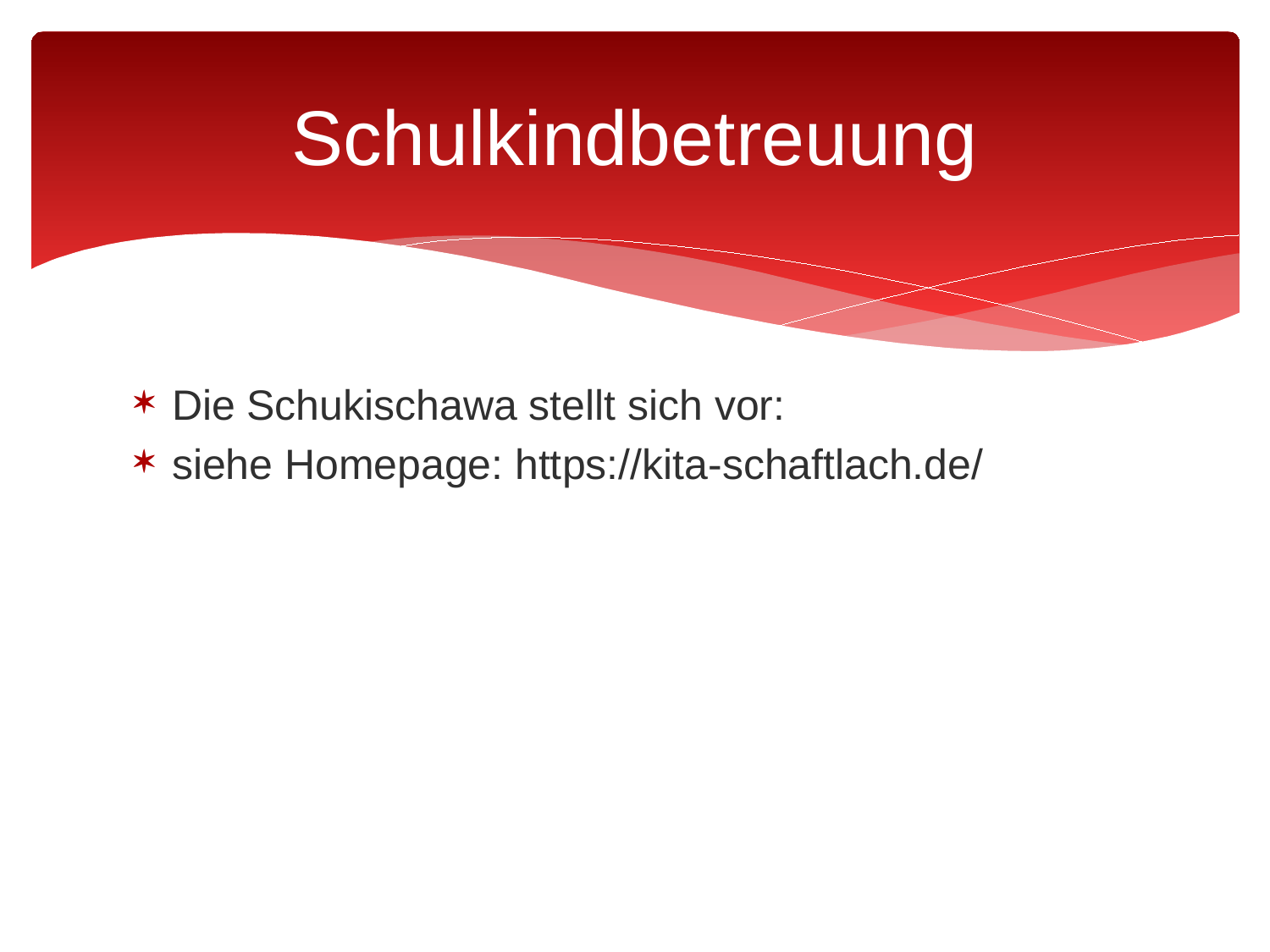

# Schulkindbetreuung
Die Schukischawa stellt sich vor:
siehe Homepage: https://kita-schaftlach.de/